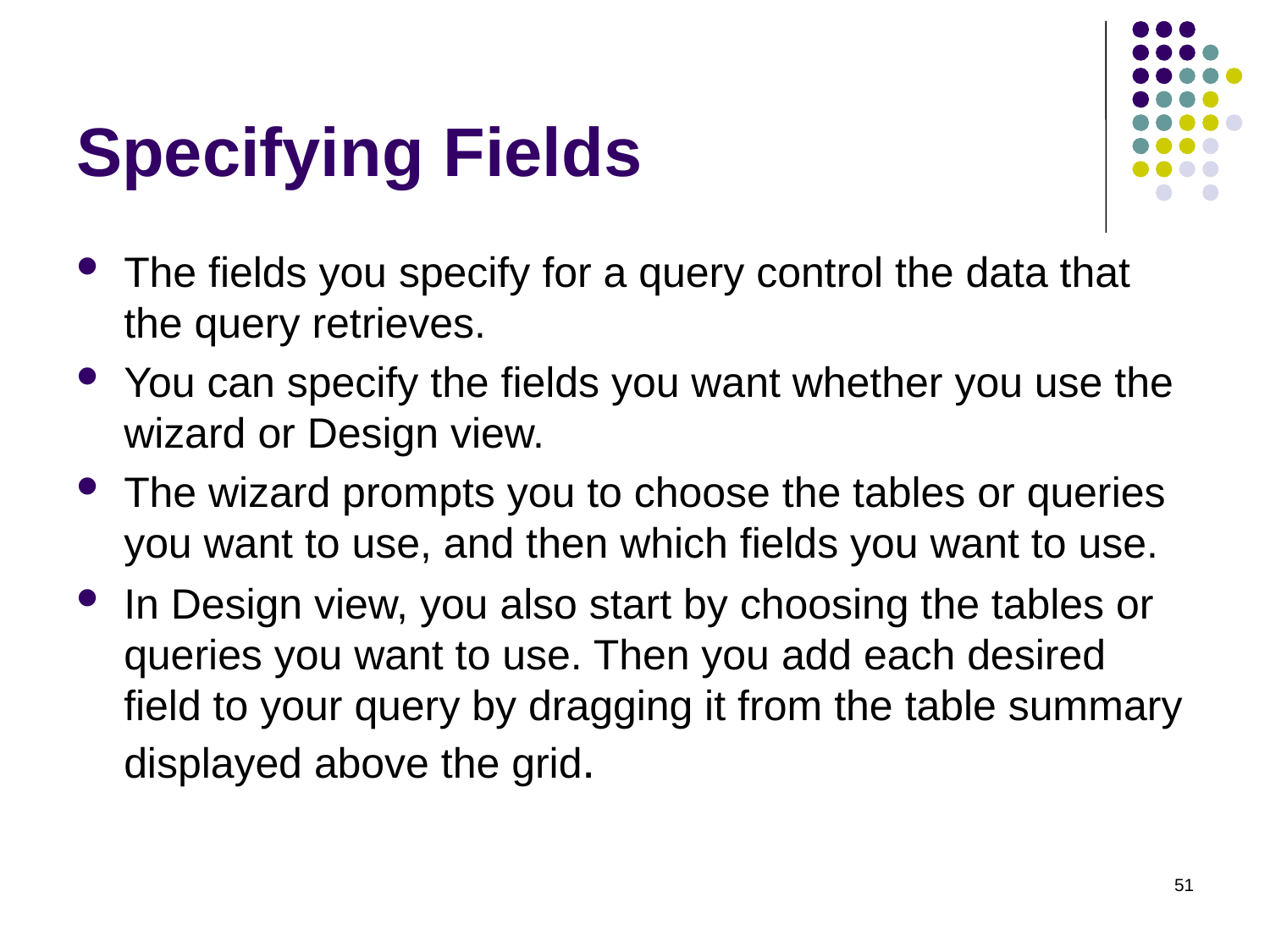

# Specifying Fields
The fields you specify for a query control the data that the query retrieves.
You can specify the fields you want whether you use the wizard or Design view.
The wizard prompts you to choose the tables or queries you want to use, and then which fields you want to use.
In Design view, you also start by choosing the tables or queries you want to use. Then you add each desired field to your query by dragging it from the table summary displayed above the grid.
51